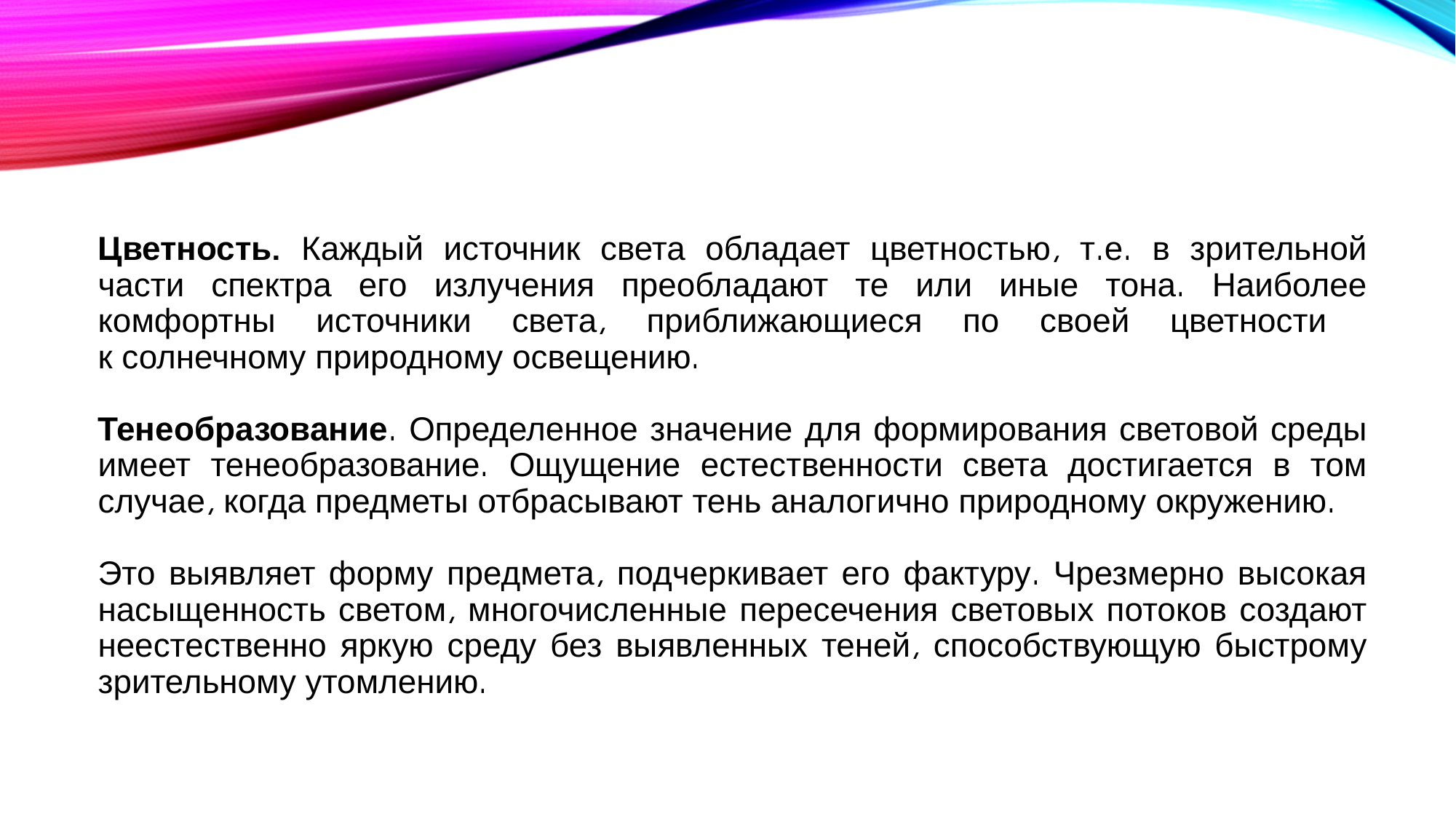

Цветность. Каждый источник света обладает цветностью, т.е. в зрительной части спектра его излучения преобладают те или иные тона. Наиболее комфортны источники света, приближающиеся по своей цветности
к солнечному природному освещению.
Тенеобразование. Определенное значение для формирования световой среды имеет тенеобразование. Ощущение естественности света достигается в том случае, когда предметы отбрасывают тень аналогично природному окружению.
Это выявляет форму предмета, подчеркивает его фактуру. Чрезмерно высокая насыщенность светом, многочисленные пересечения световых потоков создают неестественно яркую среду без выявленных теней, способствующую быстрому зрительному утомлению.